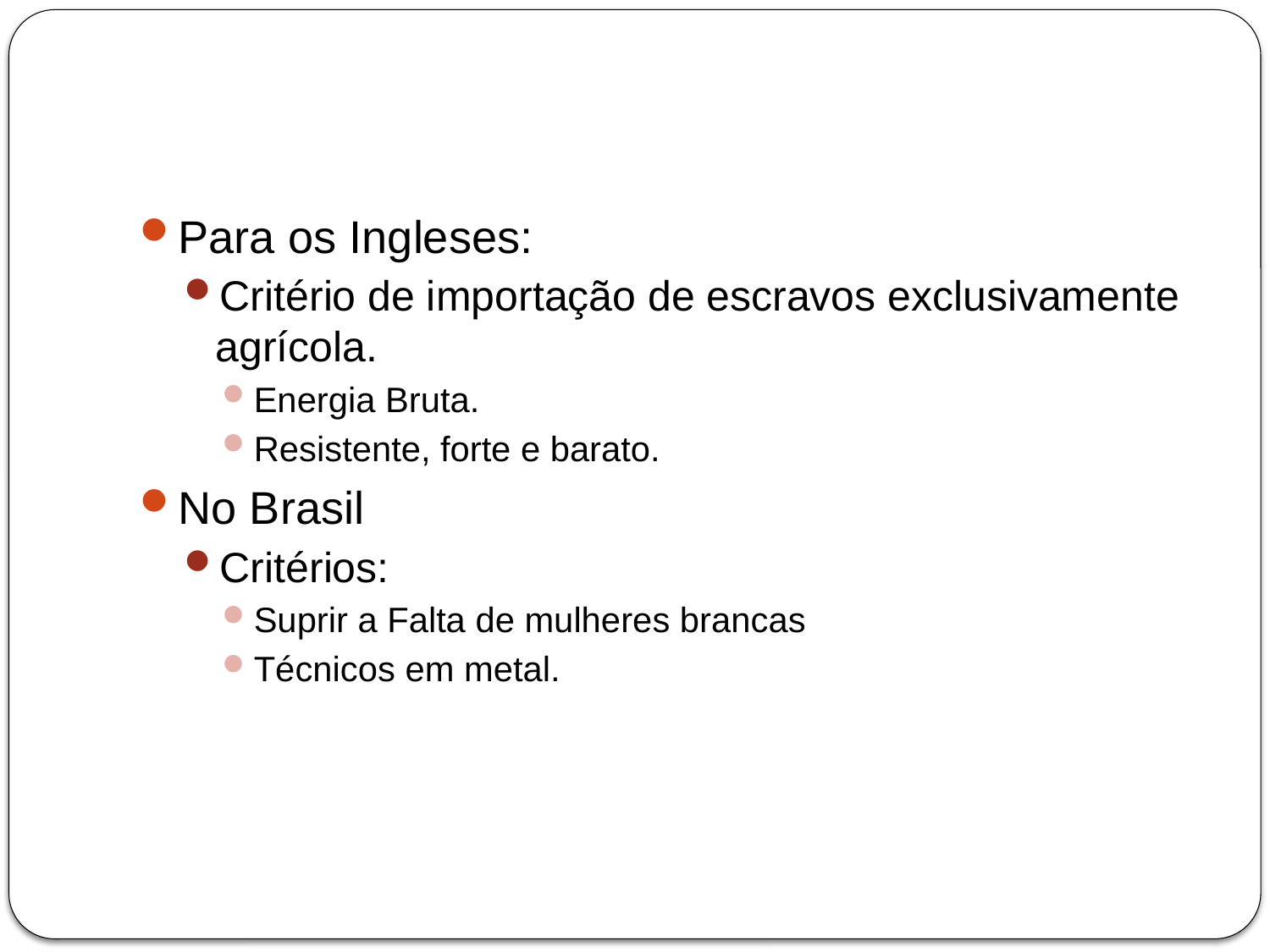

#
Para os Ingleses:
Critério de importação de escravos exclusivamente agrícola.
Energia Bruta.
Resistente, forte e barato.
No Brasil
Critérios:
Suprir a Falta de mulheres brancas
Técnicos em metal.